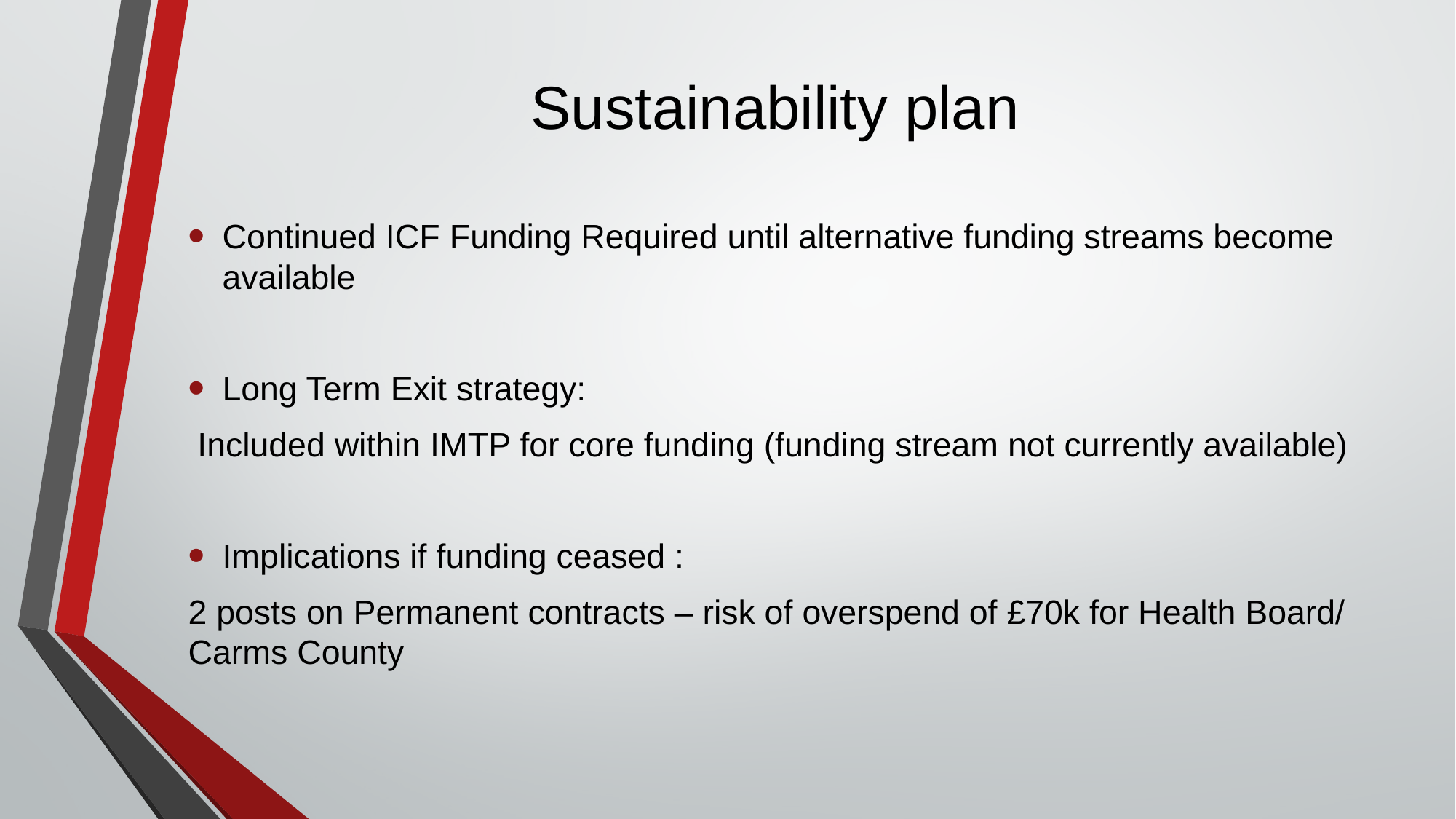

# Sustainability plan
Continued ICF Funding Required until alternative funding streams become available

Long Term Exit strategy:
 Included within IMTP for core funding (funding stream not currently available)

Implications if funding ceased :
2 posts on Permanent contracts – risk of overspend of £70k for Health Board/ Carms County